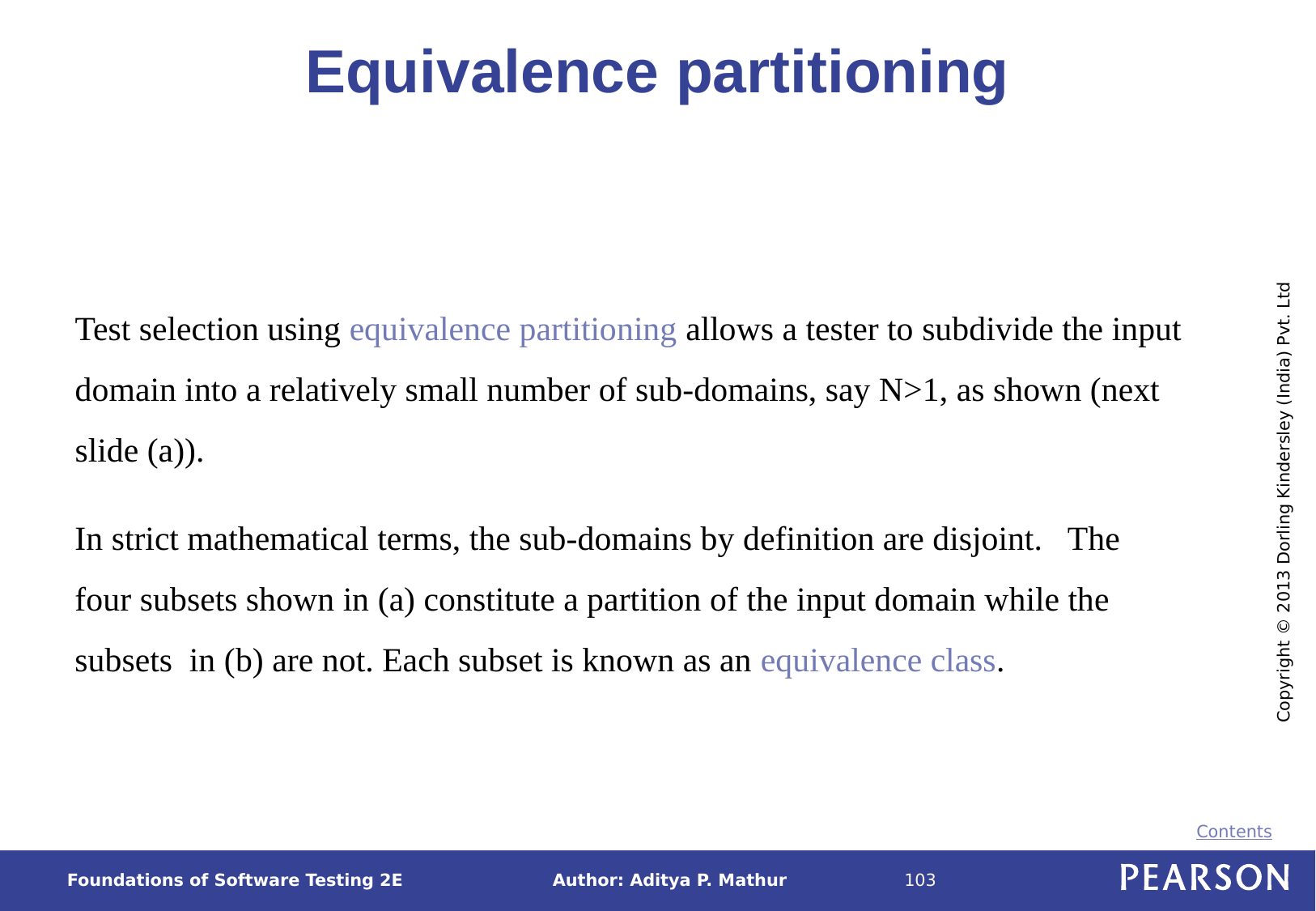

# Equivalence partitioning
Test selection using equivalence partitioning allows a tester to subdivide the input domain into a relatively small number of sub-domains, say N>1, as shown (next slide (a)).
In strict mathematical terms, the sub-domains by definition are disjoint.   The four subsets shown in (a) constitute a partition of the input domain while the subsets  in (b) are not. Each subset is known as an equivalence class.